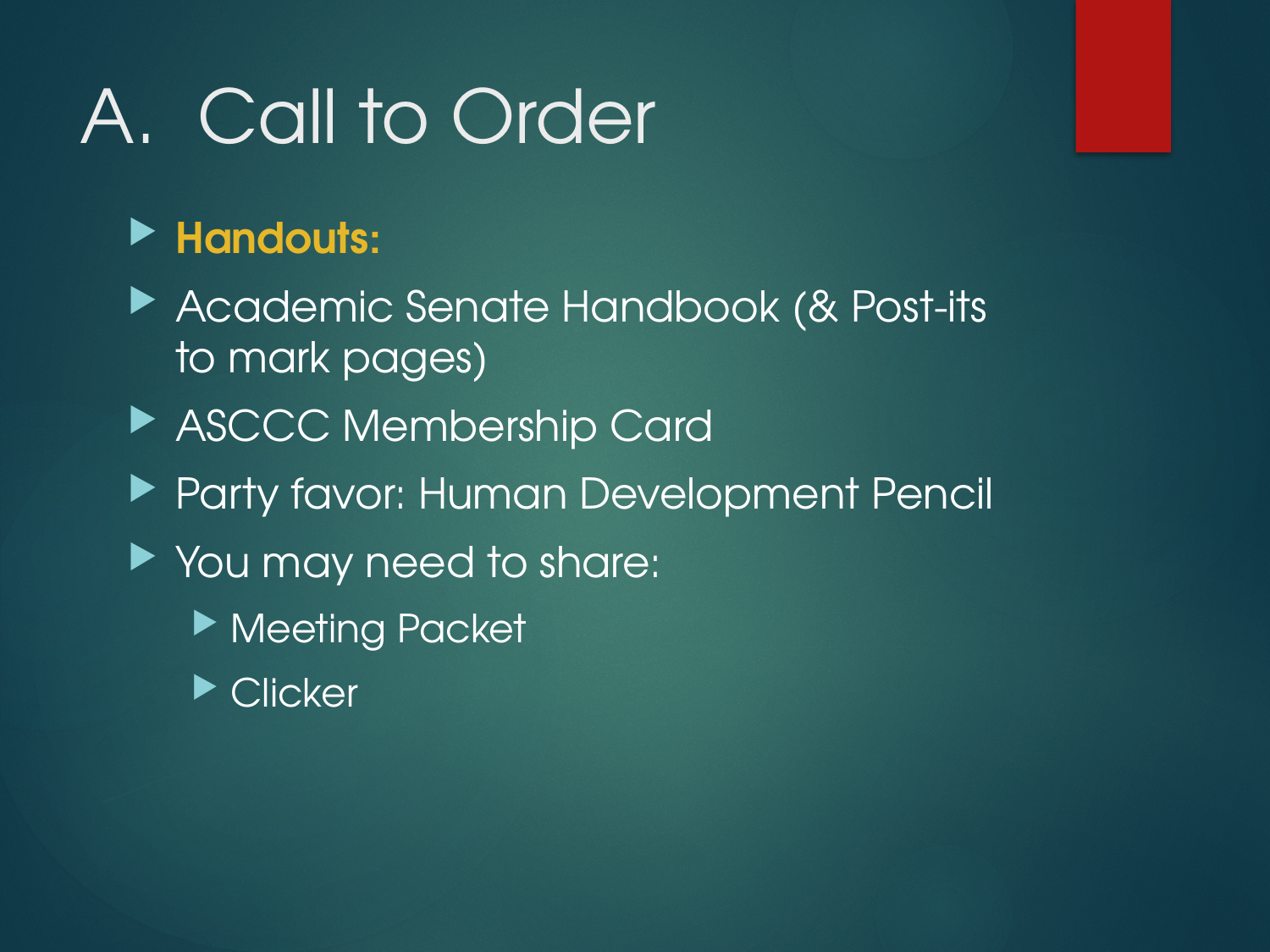

# A.  Call to Order
Handouts:
Academic Senate Handbook (& Post-its to mark pages)
ASCCC Membership Card
Party favor: Human Development Pencil
You may need to share:
Meeting Packet
Clicker